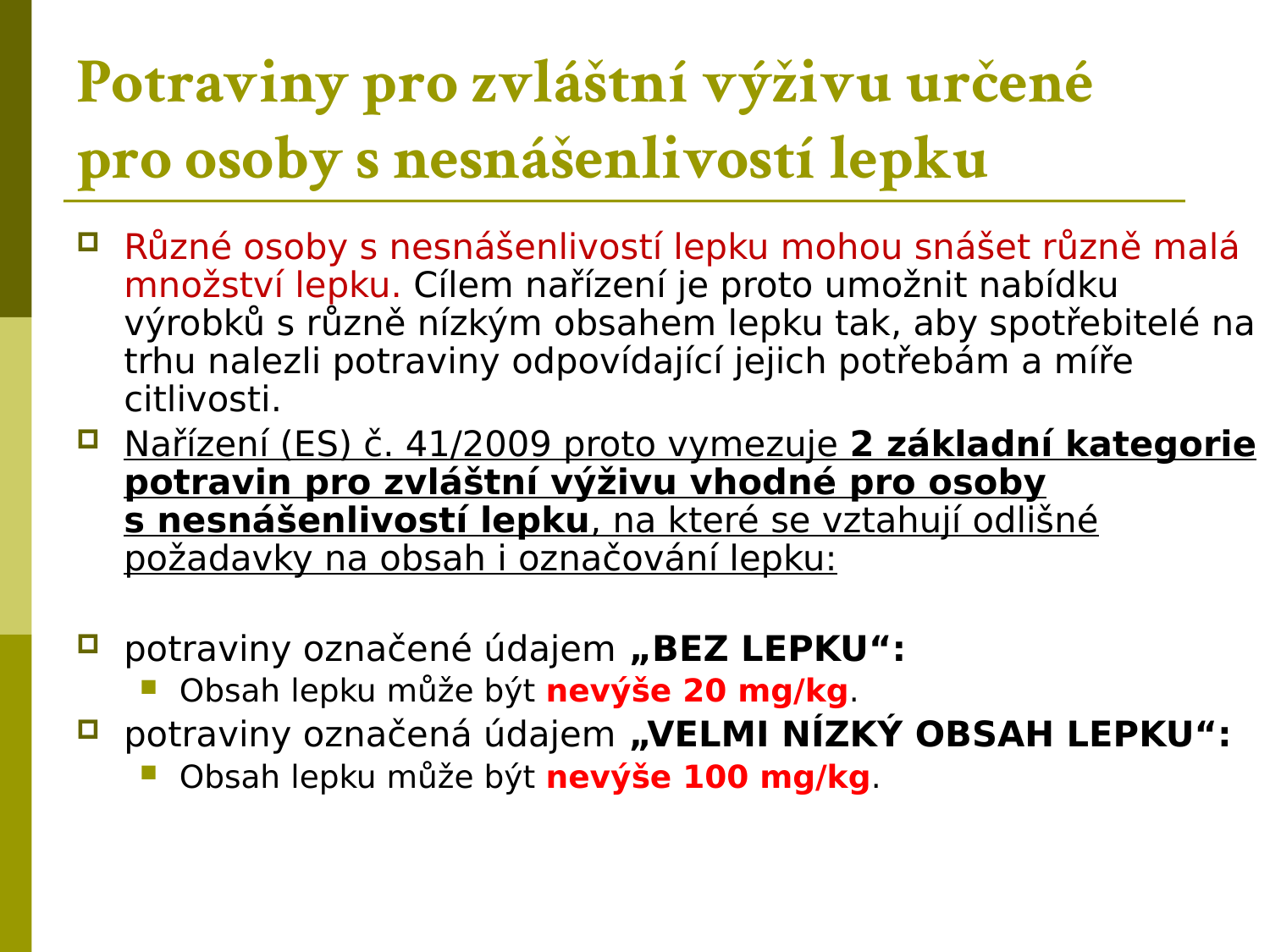

# Potraviny pro zvláštní výživu určené pro osoby s nesnášenlivostí lepku
Různé osoby s nesnášenlivostí lepku mohou snášet různě malá množství lepku. Cílem nařízení je proto umožnit nabídku výrobků s různě nízkým obsahem lepku tak, aby spotřebitelé na trhu nalezli potraviny odpovídající jejich potřebám a míře citlivosti.
Nařízení (ES) č. 41/2009 proto vymezuje 2 základní kategorie potravin pro zvláštní výživu vhodné pro osoby s nesnášenlivostí lepku, na které se vztahují odlišné požadavky na obsah i označování lepku:

potraviny označené údajem „BEZ LEPKU“:
Obsah lepku může být nevýše 20 mg/kg.
potraviny označená údajem „VELMI NÍZKÝ OBSAH LEPKU“:
Obsah lepku může být nevýše 100 mg/kg.